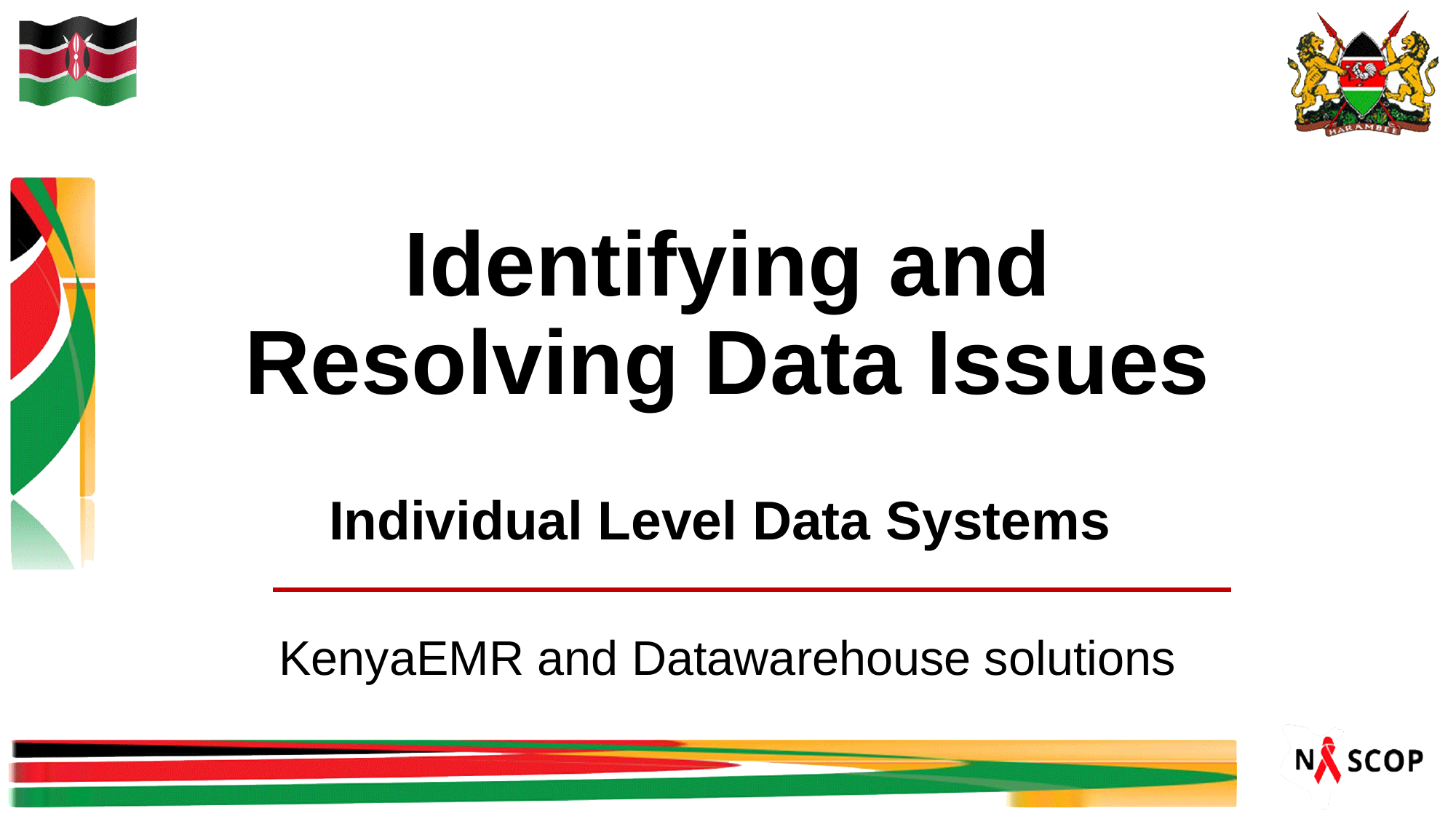

# Identifying and Resolving Data Issues
Individual Level Data Systems

KenyaEMR and Datawarehouse solutions